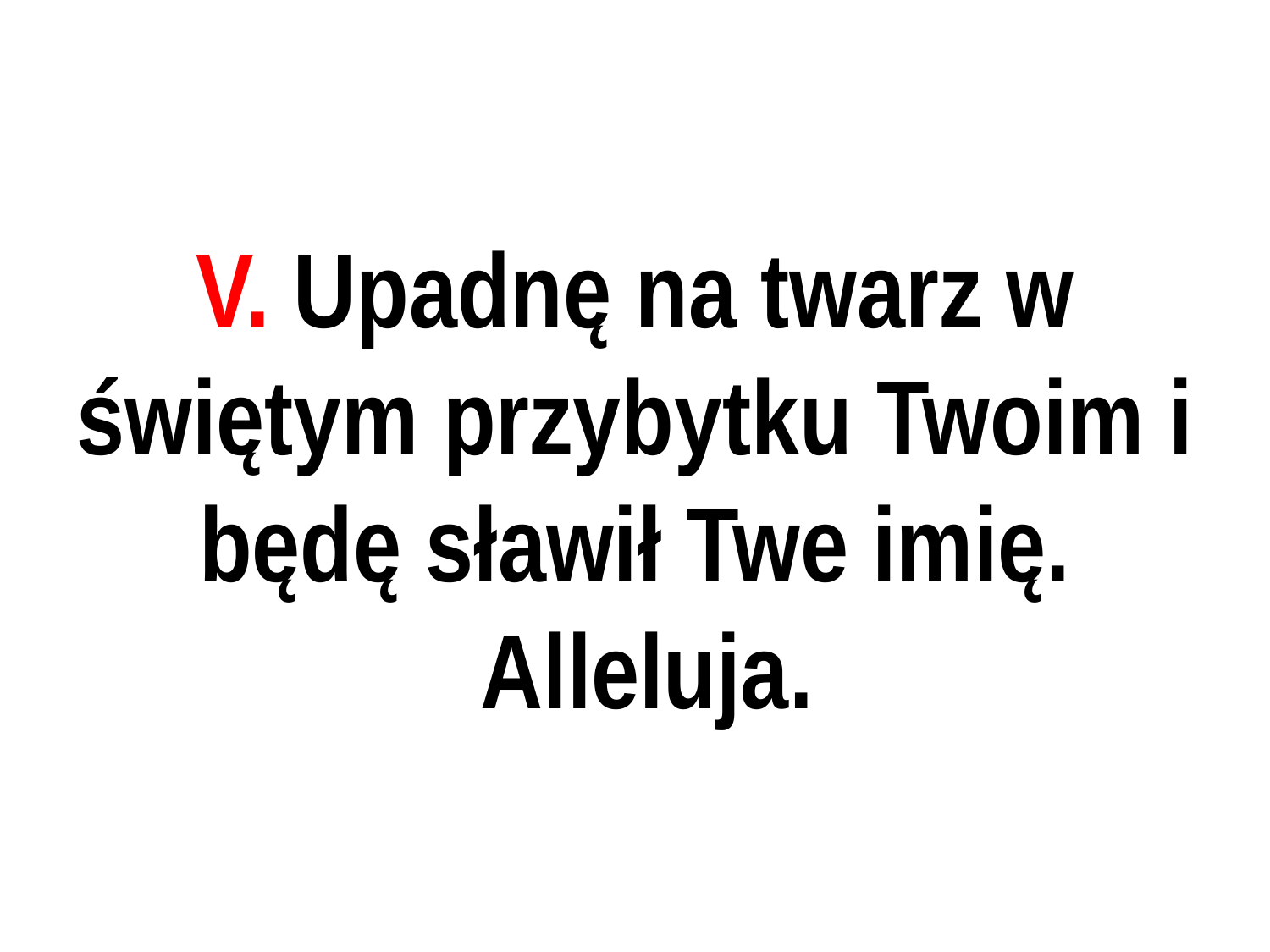

# V. Upadnę na twarz w świętym przybytku Twoim i będę sławił Twe imię.
 Alleluja.